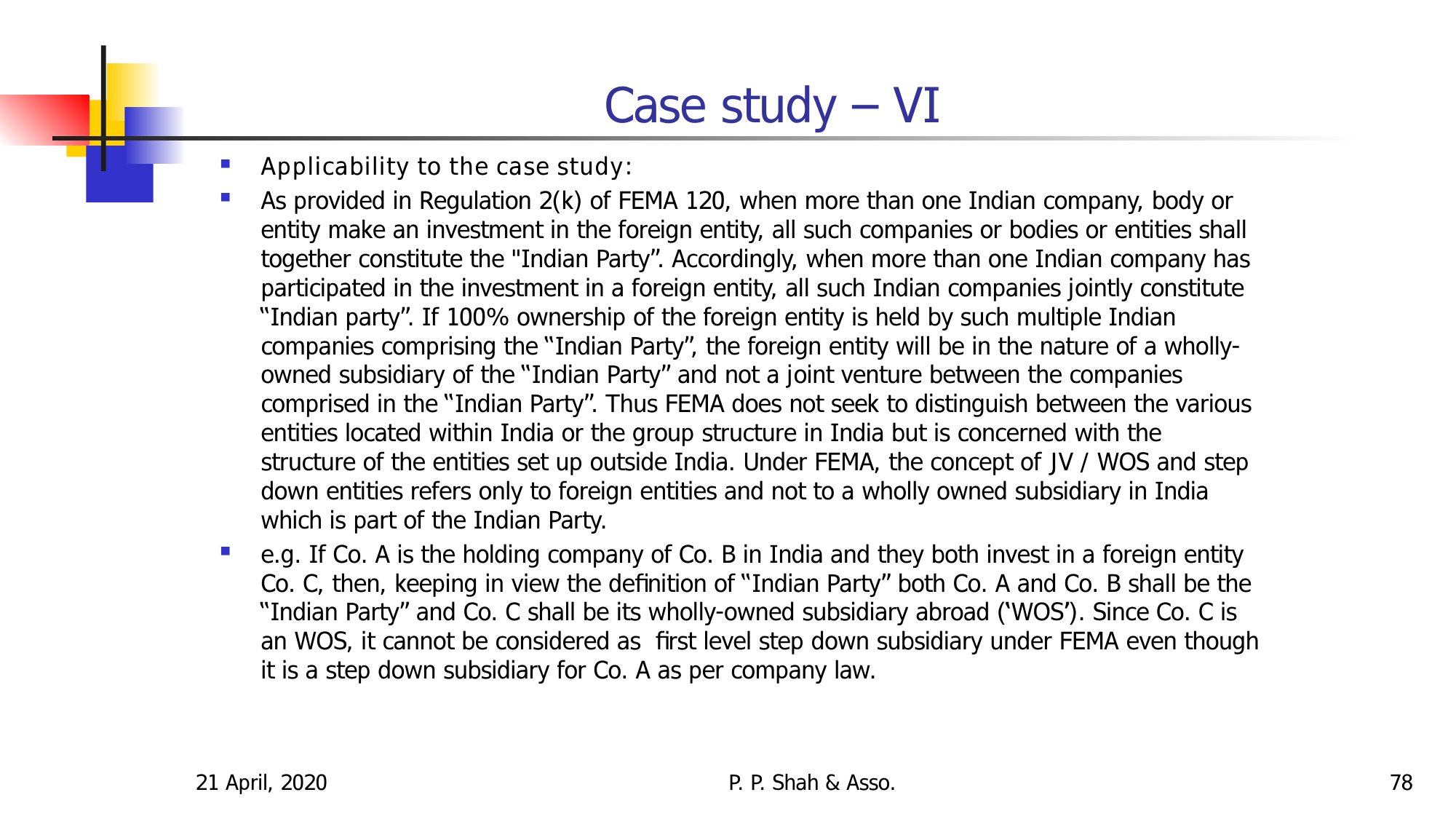

# Case study – VI
Applicability to the case study:
As provided in Regulation 2(k) of FEMA 120, when more than one Indian company, body or entity make an investment in the foreign entity, all such companies or bodies or entities shall together constitute the "Indian Party”. Accordingly, when more than one Indian company has participated in the investment in a foreign entity, all such Indian companies jointly constitute “Indian party”. If 100% ownership of the foreign entity is held by such multiple Indian companies comprising the “Indian Party”, the foreign entity will be in the nature of a wholly-owned subsidiary of the “Indian Party” and not a joint venture between the companies comprised in the “Indian Party”. Thus FEMA does not seek to distinguish between the various entities located within India or the group structure in India but is concerned with the structure of the entities set up outside India. Under FEMA, the concept of JV / WOS and step down entities refers only to foreign entities and not to a wholly owned subsidiary in India which is part of the Indian Party.
e.g. If Co. A is the holding company of Co. B in India and they both invest in a foreign entity Co. C, then, keeping in view the definition of “Indian Party” both Co. A and Co. B shall be the “Indian Party” and Co. C shall be its wholly-owned subsidiary abroad (‘WOS’). Since Co. C is an WOS, it cannot be considered as  first level step down subsidiary under FEMA even though it is a step down subsidiary for Co. A as per company law.

21 April, 2020
P. P. Shah & Asso.
78